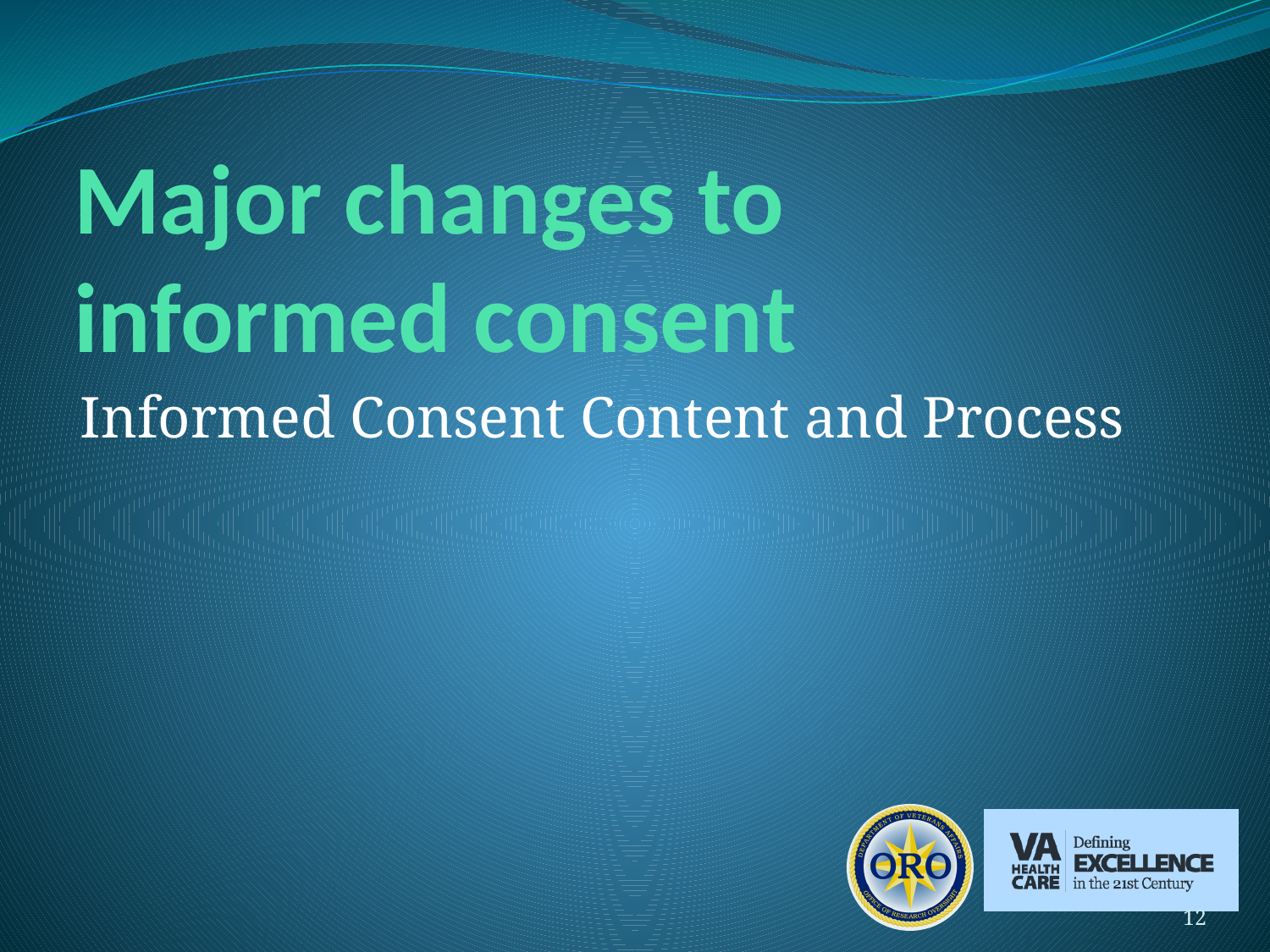

# Major changes to informed consent
Informed Consent Content and Process
12